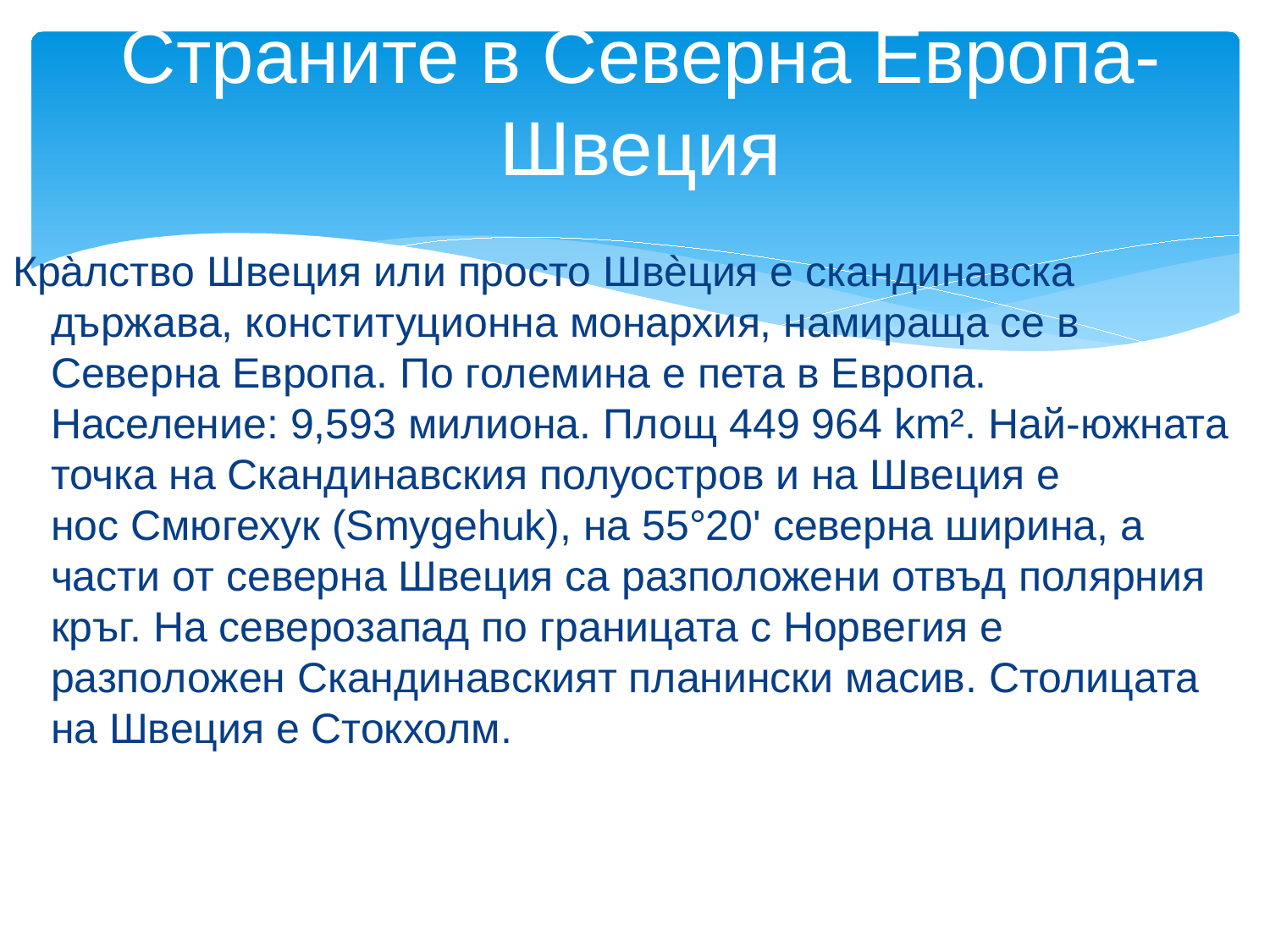

# Страните в Северна Европа-Швеция
Кра̀лство Швеция или просто Швѐция е скандинавска държава, конституционна монархия, намираща се в Северна Европа. По големина е пета в Европа. Население: 9,593 милиона. Площ 449 964 km². Най-южната точка на Скандинавския полуостров и на Швеция е нос Смюгехук (Smygehuk), на 55°20' северна ширина, а части от северна Швеция са разположени отвъд полярния кръг. На северозапад по границата с Норвегия е разположен Скандинавският планински масив. Столицата на Швеция е Стокхолм.